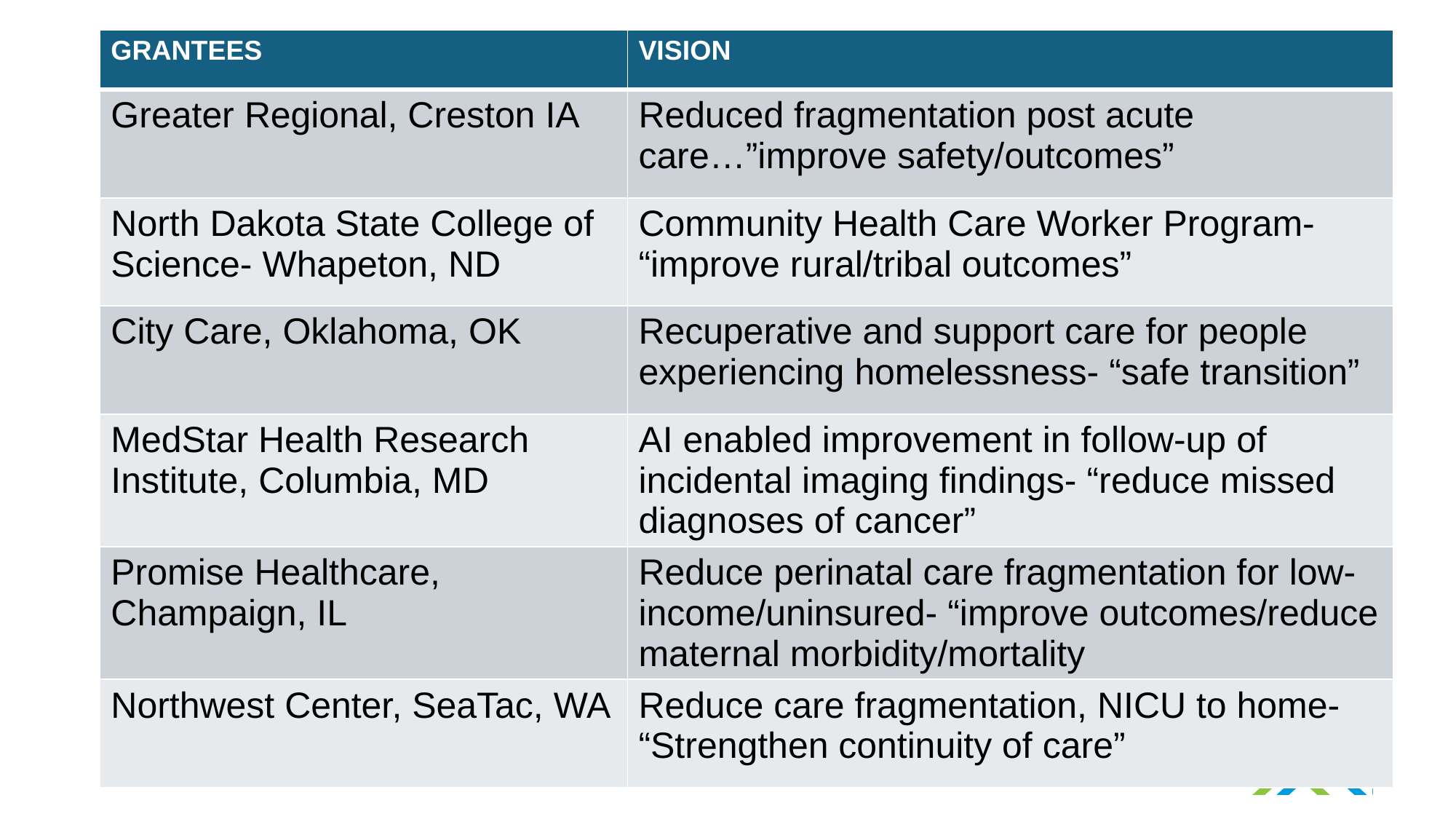

| GRANTEES | VISION |
| --- | --- |
| Greater Regional, Creston IA | Reduced fragmentation post acute care…”improve safety/outcomes” |
| North Dakota State College of Science- Whapeton, ND | Community Health Care Worker Program- “improve rural/tribal outcomes” |
| City Care, Oklahoma, OK | Recuperative and support care for people experiencing homelessness- “safe transition” |
| MedStar Health Research Institute, Columbia, MD | AI enabled improvement in follow-up of incidental imaging findings- “reduce missed diagnoses of cancer” |
| Promise Healthcare, Champaign, IL | Reduce perinatal care fragmentation for low-income/uninsured- “improve outcomes/reduce maternal morbidity/mortality |
| Northwest Center, SeaTac, WA | Reduce care fragmentation, NICU to home- “Strengthen continuity of care” |